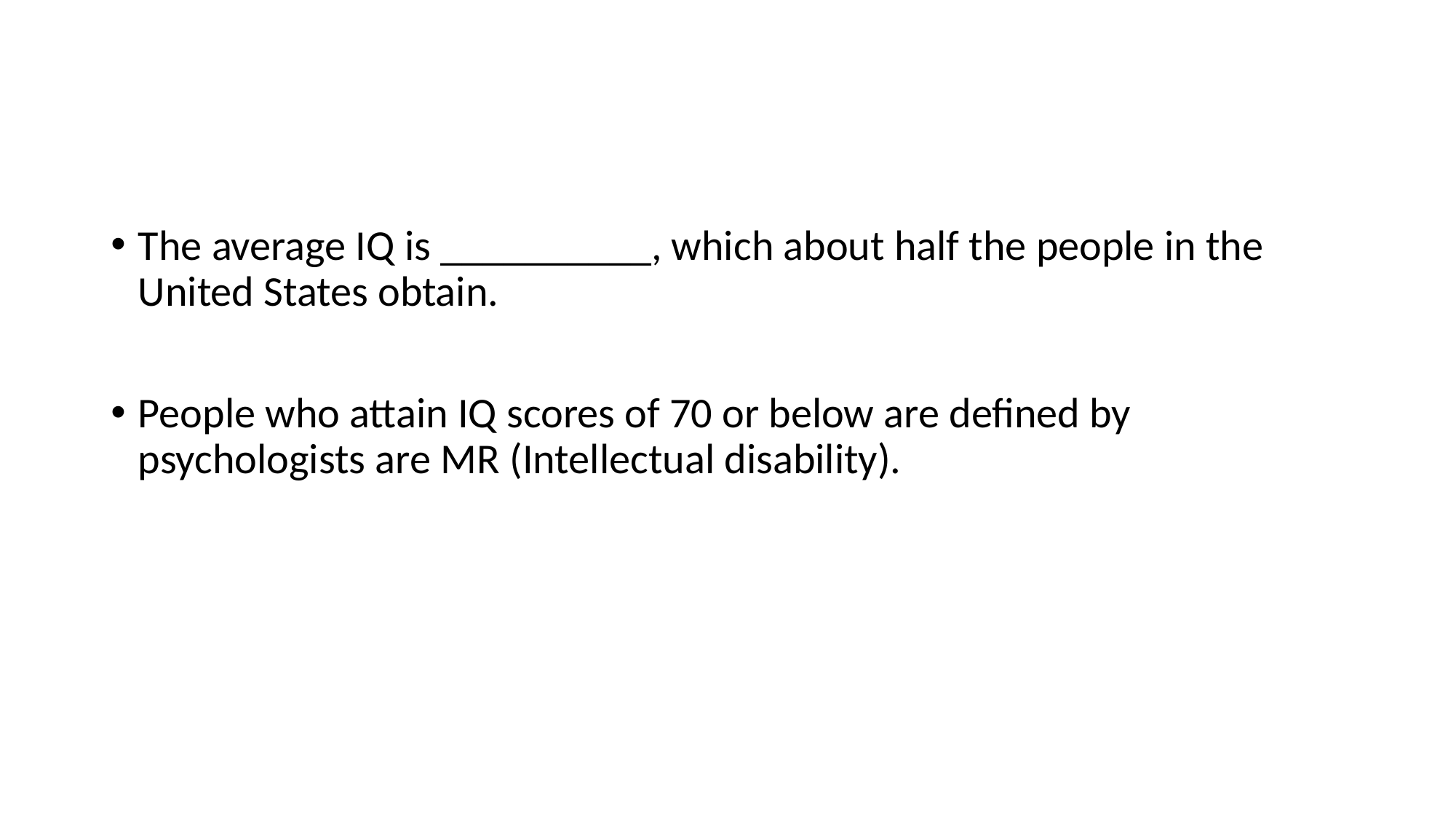

#
The average IQ is __________, which about half the people in the United States obtain.

People who attain IQ scores of 70 or below are defined by psychologists are MR (Intellectual disability).